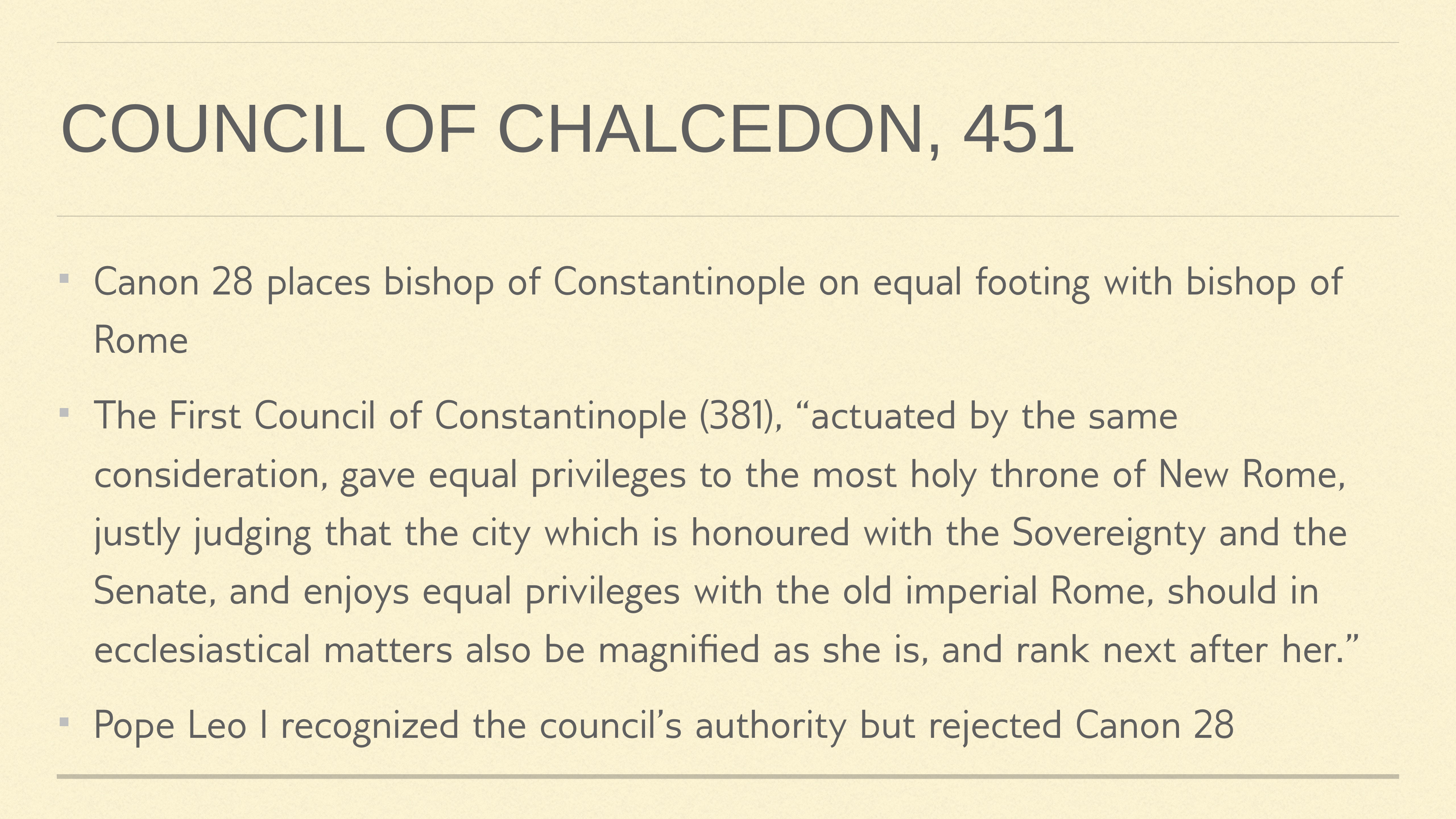

# Council of Chalcedon, 451
Canon 28 places bishop of Constantinople on equal footing with bishop of Rome
The First Council of Constantinople (381), “actuated by the same consideration, gave equal privileges to the most holy throne of New Rome, justly judging that the city which is honoured with the Sovereignty and the Senate, and enjoys equal privileges with the old imperial Rome, should in ecclesiastical matters also be magnified as she is, and rank next after her.”
Pope Leo I recognized the council’s authority but rejected Canon 28